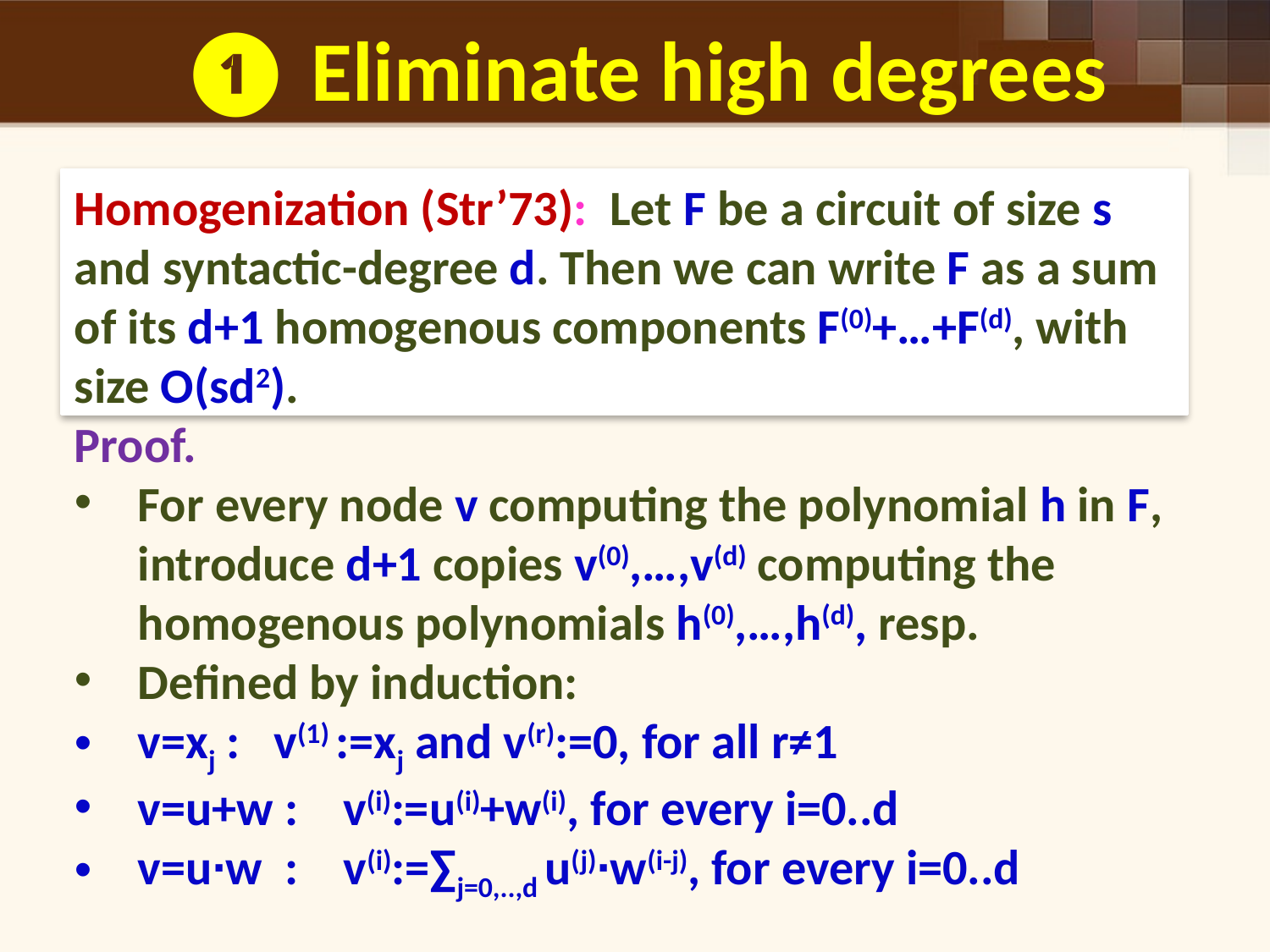

❶ Eliminate high degrees

Homogenization (Str’73):  Let F be a circuit of size s and syntactic-degree d. Then we can write F as a sum of its d+1 homogenous components F(0)+…+F(d), with size O(sd2).
Proof.
For every node v computing the polynomial h in F, introduce d+1 copies v(0),…,v(d) computing the homogenous polynomials h(0),…,h(d), resp.
Defined by induction:
v=xj :   v(1) :=xj and v(r):=0, for all r≠1
v=u+w :    v(i):=u(i)+w(i), for every i=0..d
v=u∙w  :    v(i):=∑j=0,..,d u(j)∙w(i-j), for every i=0..d